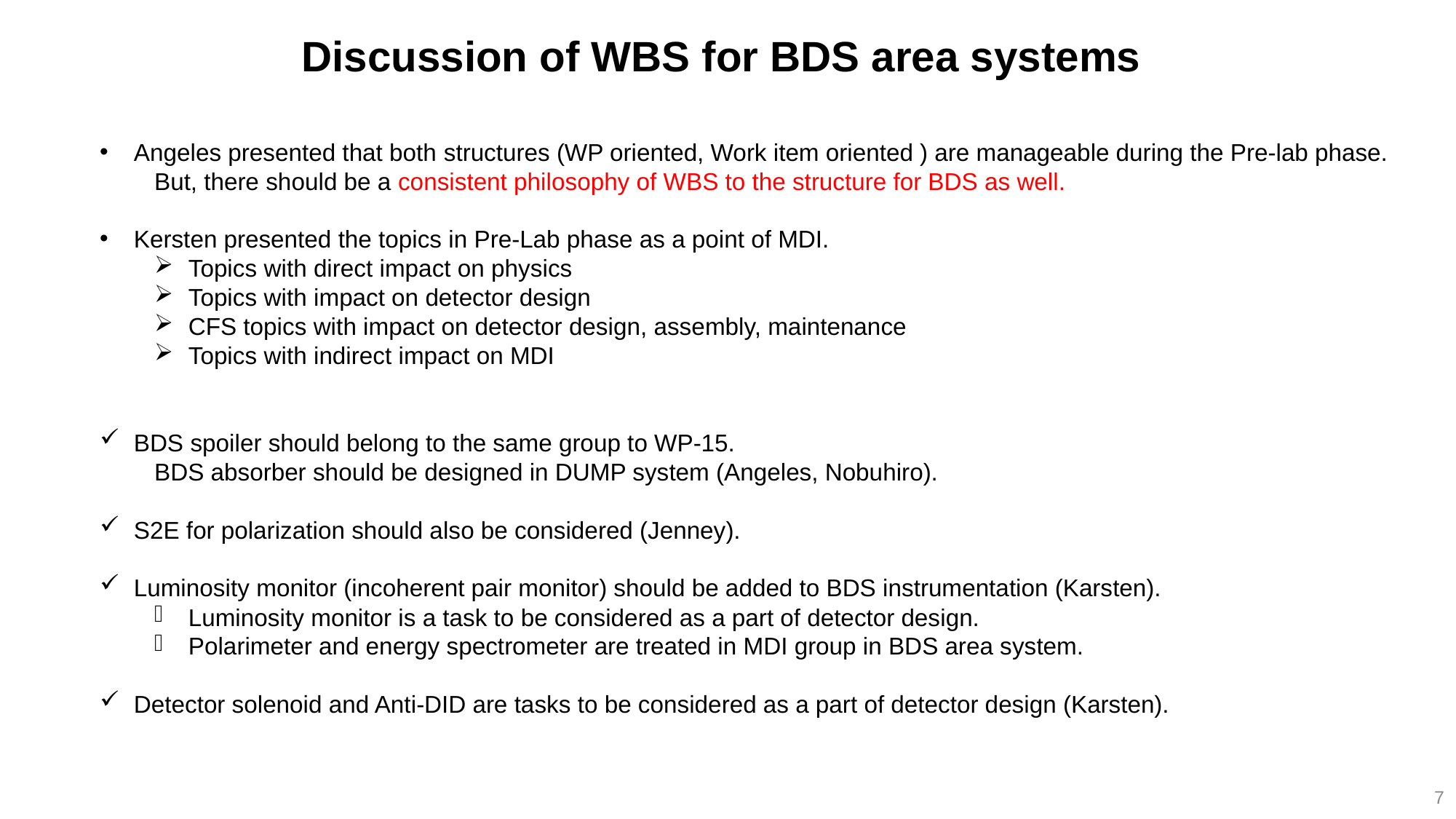

Discussion of WBS for BDS area systems
Angeles presented that both structures (WP oriented, Work item oriented ) are manageable during the Pre-lab phase.
But, there should be a consistent philosophy of WBS to the structure for BDS as well.

Kersten presented the topics in Pre-Lab phase as a point of MDI.
Topics with direct impact on physics
Topics with impact on detector design
CFS topics with impact on detector design, assembly, maintenance
Topics with indirect impact on MDI

BDS spoiler should belong to the same group to WP-15.
BDS absorber should be designed in DUMP system (Angeles, Nobuhiro).

S2E for polarization should also be considered (Jenney).

Luminosity monitor (incoherent pair monitor) should be added to BDS instrumentation (Karsten).
Luminosity monitor is a task to be considered as a part of detector design.
Polarimeter and energy spectrometer are treated in MDI group in BDS area system.

Detector solenoid and Anti-DID are tasks to be considered as a part of detector design (Karsten).
7